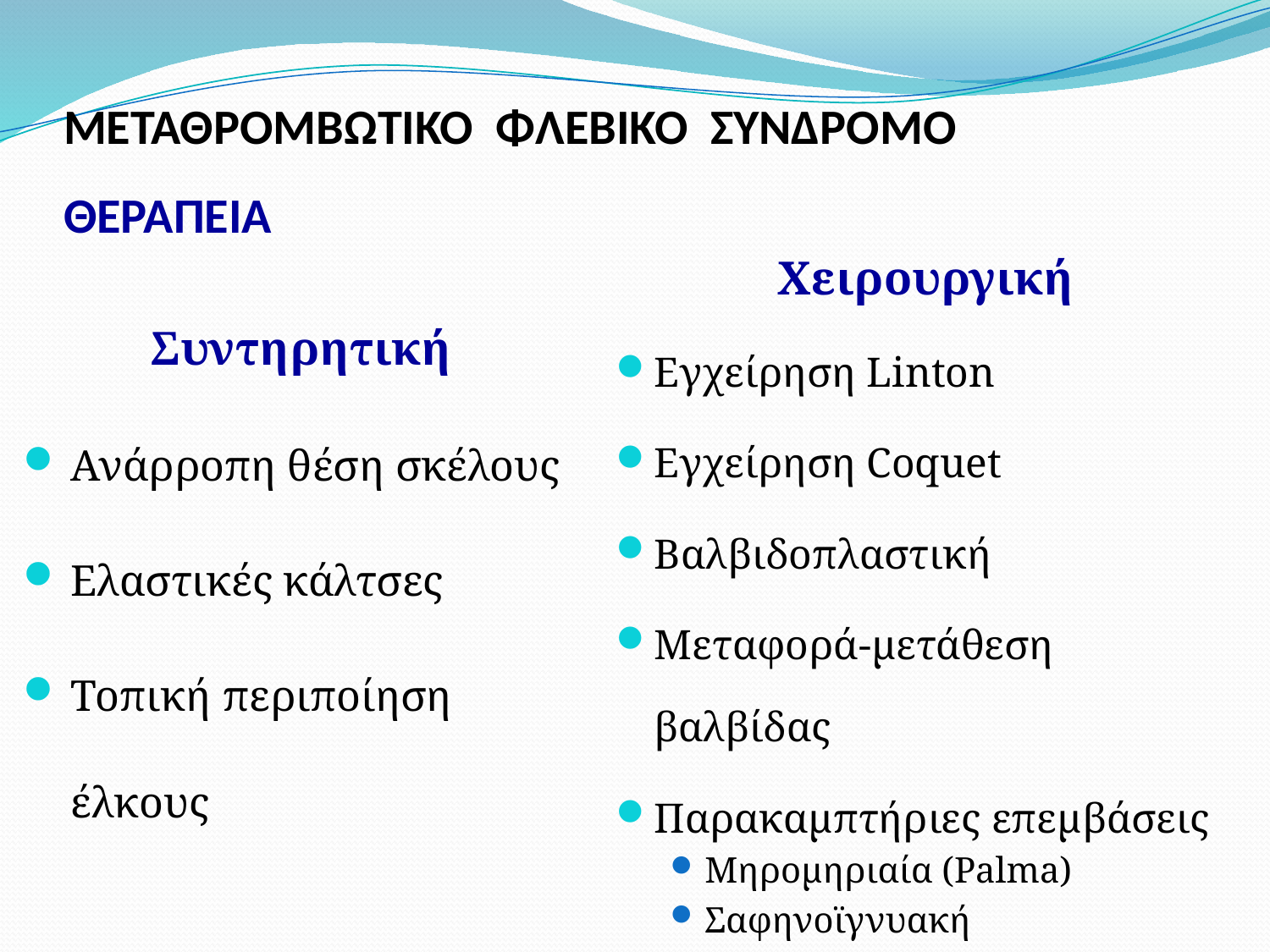

# ΜΕΤΑΘΡΟΜΒΩΤΙΚΟ  ΦΛΕΒΙΚΟ  ΣΥΝΔΡΟΜΟ ΘΕΡΑΠΕΙΑ
Χειρουργική
Εγχείρηση Linton
Εγχείρηση Coquet
Βαλβιδοπλαστική
Μεταφορά-μετάθεση βαλβίδας
Παρακαμπτήριες επεμβάσεις
Μηρομηριαία (Palma)
Σαφηνοϊγνυακή
Συντηρητική
Ανάρροπη θέση σκέλους
Ελαστικές κάλτσες
Τοπική περιποίηση έλκους